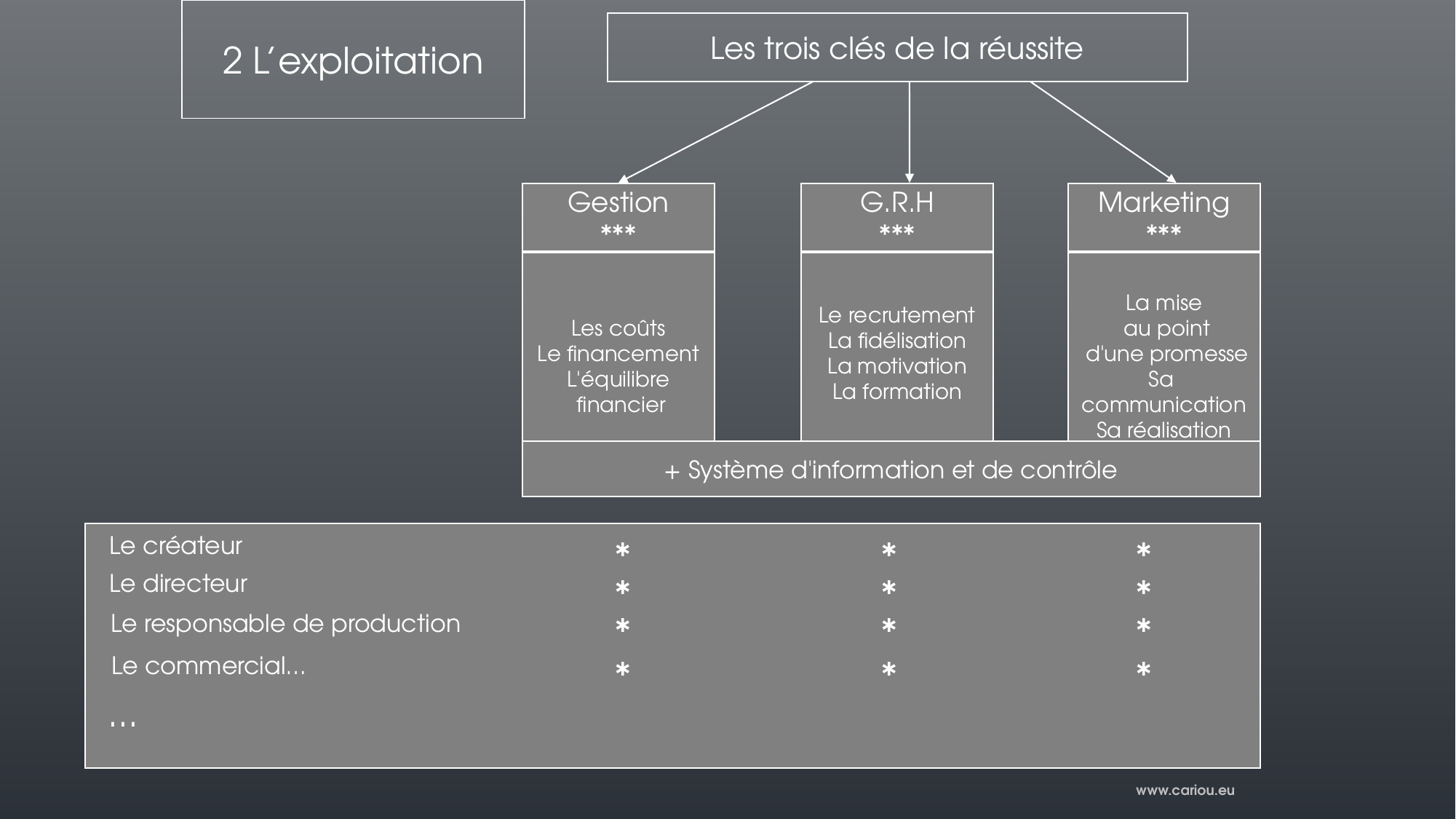

2 L’exploitation
Les trois clés de la réussite

Gestion
***
Les coûts
Le financement
L'équilibre
 financier
G.R.H
***
Le recrutement
La fidélisation
La motivation
La formation

Marketing
***
La mise
 au point
 d'une promesse
Sa
communication
Sa réalisation
+ Système d'information et de contrôle

Le créateur
*
*
*
Le directeur
*
*
*
Le responsable de production
*
*
*
Le commercial…
*
*
*
...
				                          				                   www.cariou.eu